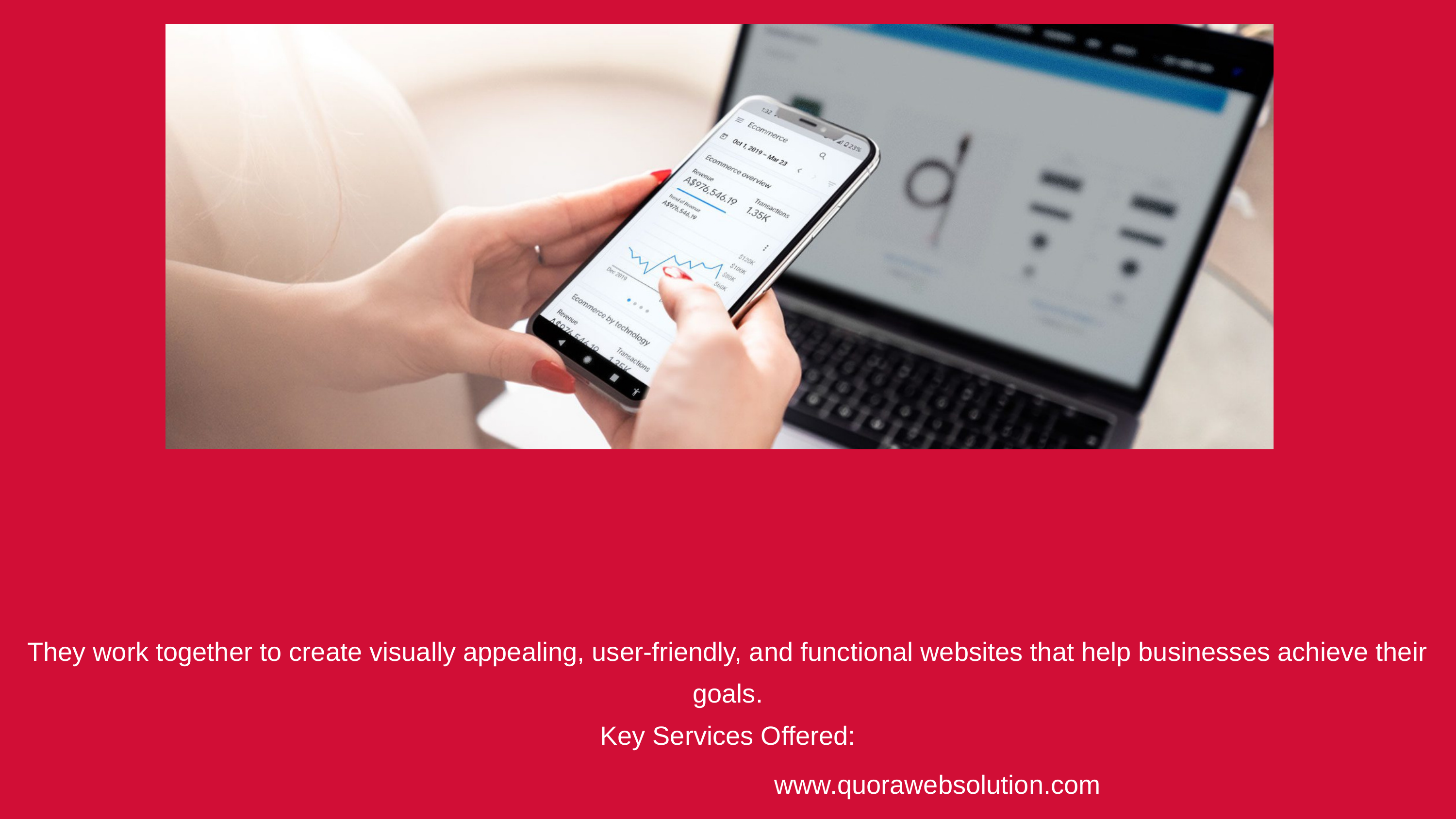

They work together to create visually appealing, user-friendly, and functional websites that help businesses achieve their goals.
Key Services Offered:
www.quorawebsolution.com